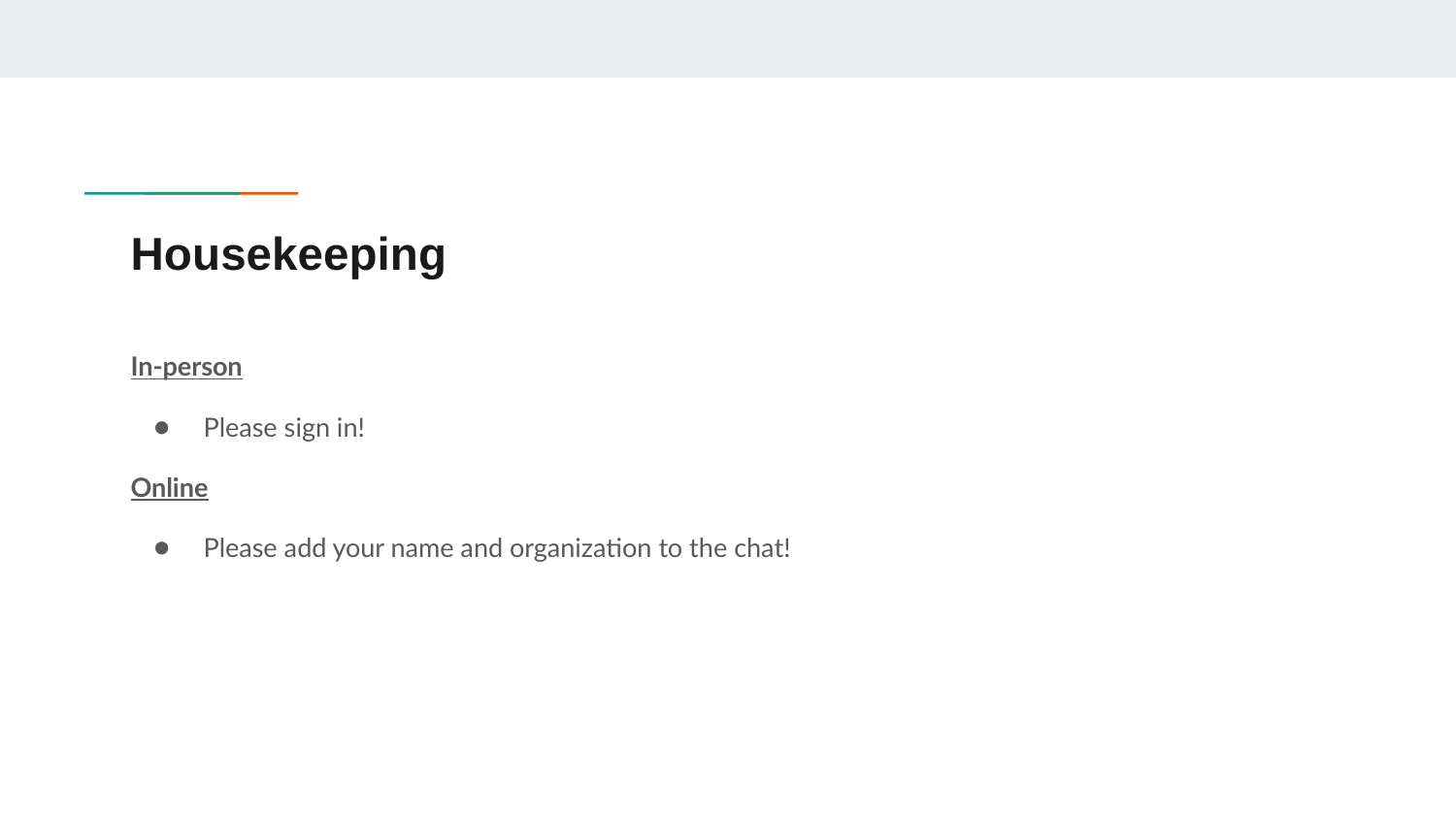

# Housekeeping
In-person
Please sign in!
Online
Please add your name and organization to the chat!